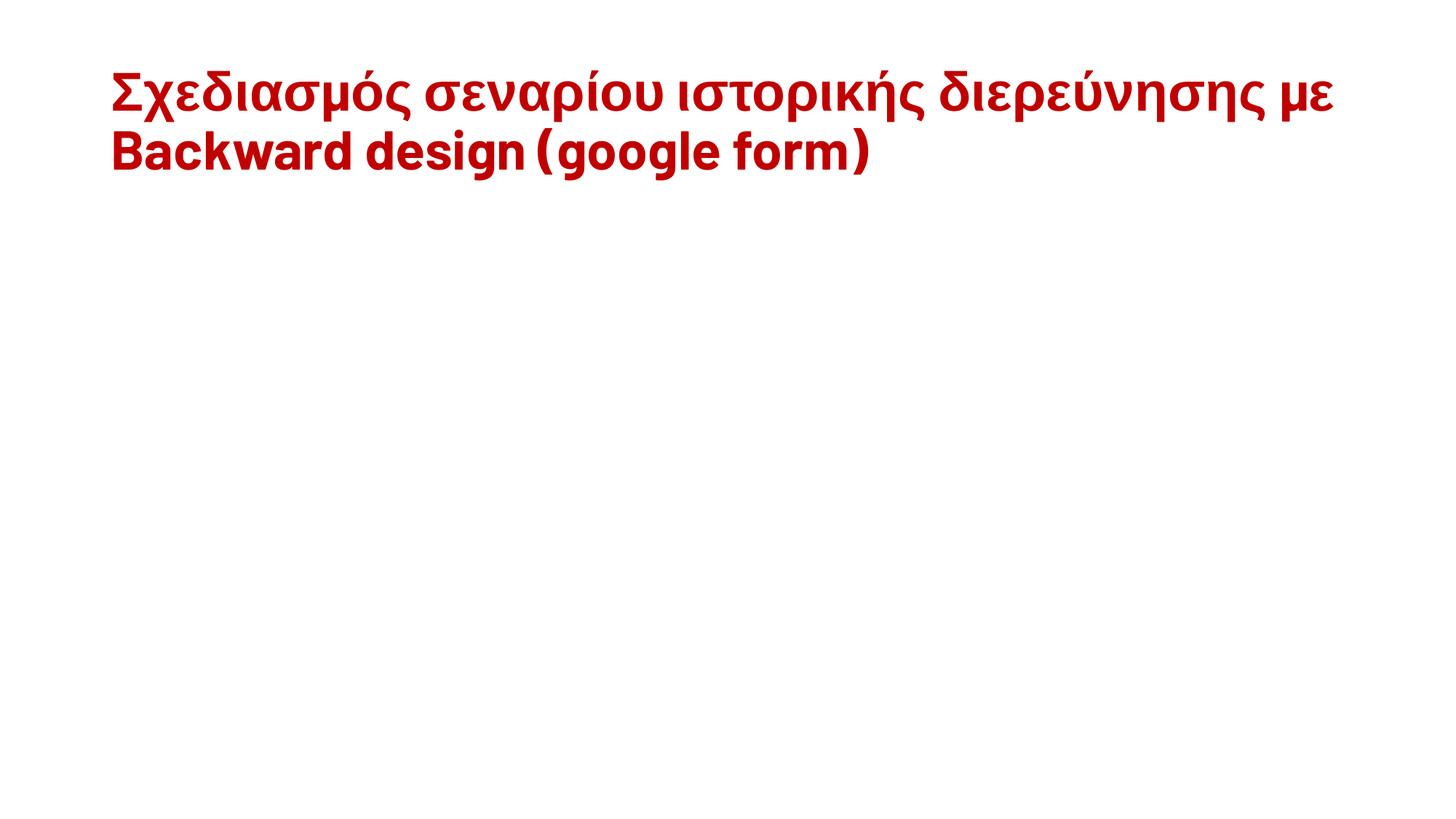

# Σχεδιασμός σεναρίου ιστορικής διερεύνησης με Backward design (google form)